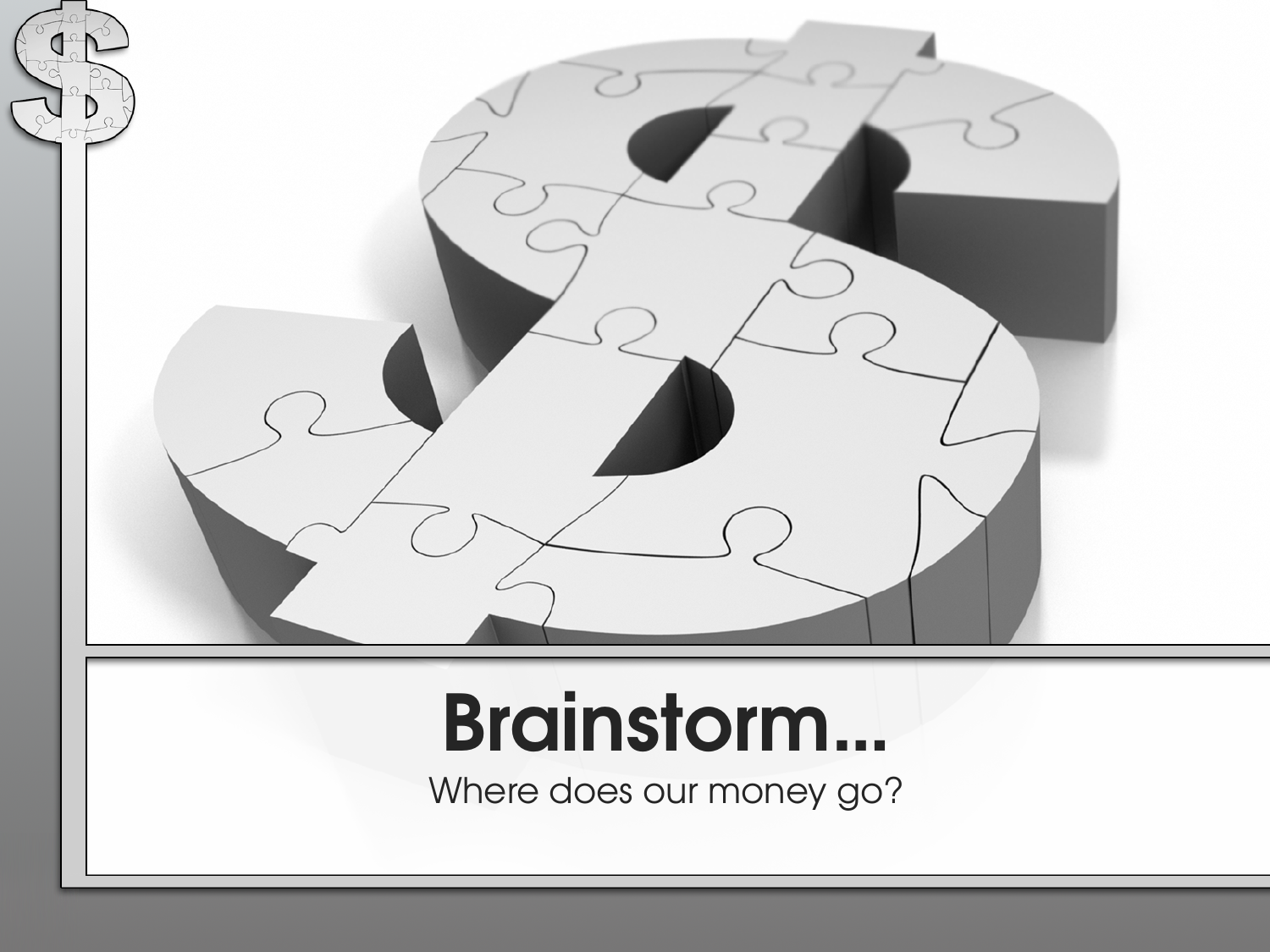

# Brainstorm…
Where does our money go?